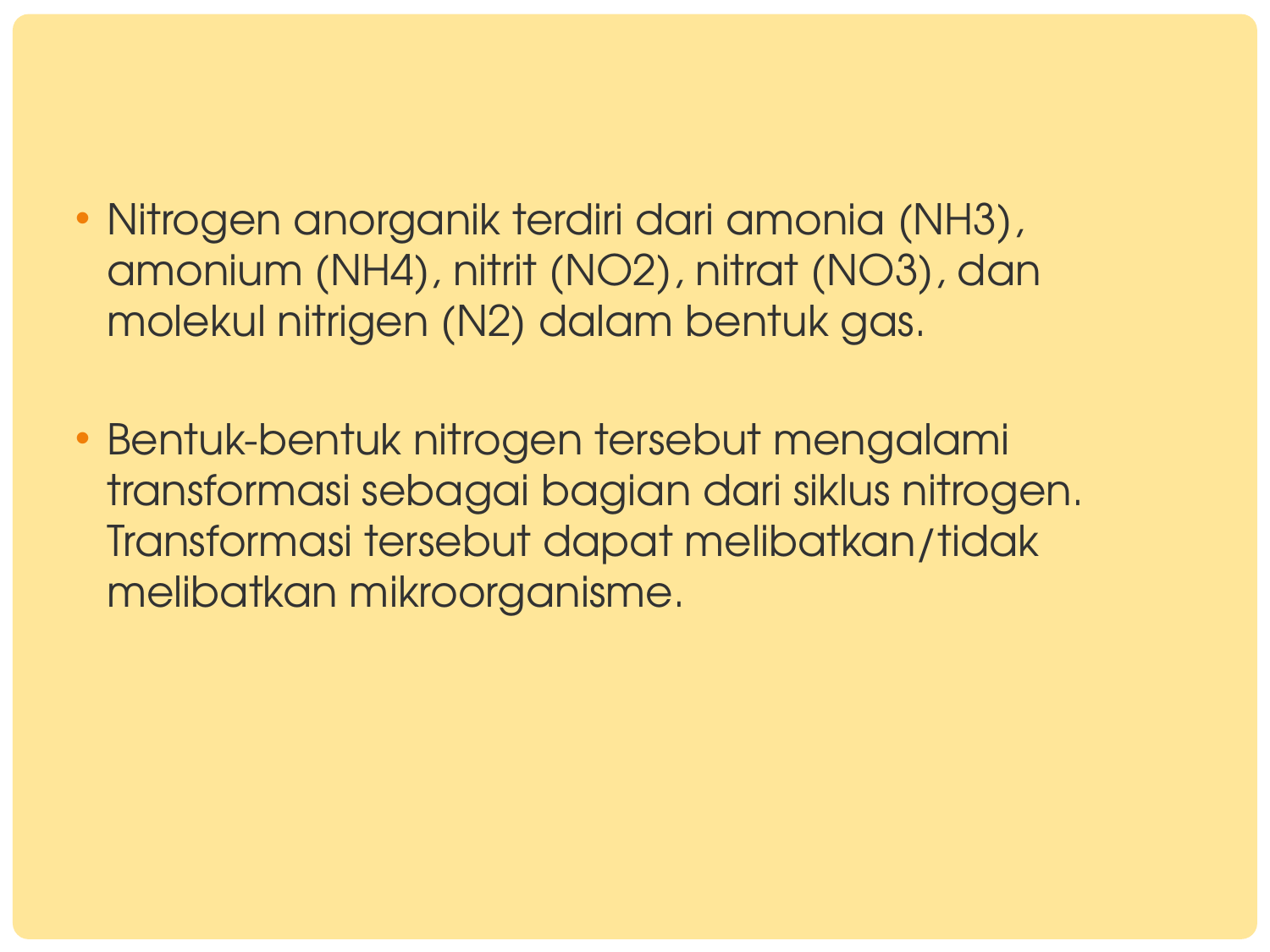

Nitrogen anorganik terdiri dari amonia (NH3), amonium (NH4), nitrit (NO2), nitrat (NO3), dan molekul nitrigen (N2) dalam bentuk gas.

Bentuk-bentuk nitrogen tersebut mengalami transformasi sebagai bagian dari siklus nitrogen. Transformasi tersebut dapat melibatkan/tidak melibatkan mikroorganisme.